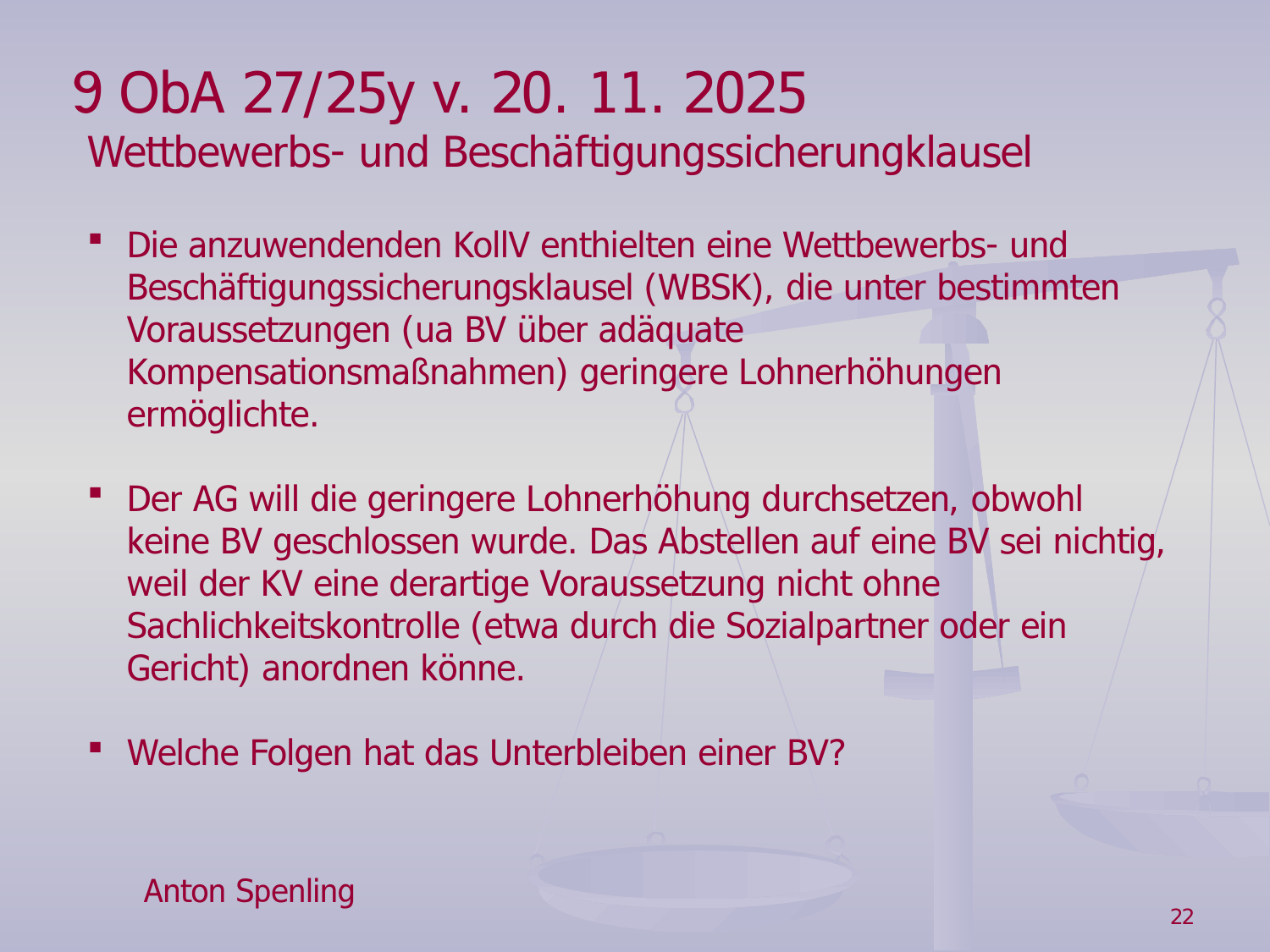

9 ObA 27/25y v. 20. 11. 2025

Wettbewerbs- und Beschäftigungssicherungklausel

Die anzuwendenden KollV enthielten eine Wettbewerbs- und Beschäftigungssicherungsklausel (WBSK), die unter bestimmten Voraussetzungen (ua BV über adäquate Kompensationsmaßnahmen) geringere Lohnerhöhungen ermöglichte.

Der AG will die geringere Lohnerhöhung durchsetzen, obwohl keine BV geschlossen wurde. Das Abstellen auf eine BV sei nichtig, weil der KV eine derartige Voraussetzung nicht ohne Sachlichkeitskontrolle (etwa durch die Sozialpartner oder ein Gericht) anordnen könne.

Welche Folgen hat das Unterbleiben einer BV?

Anton Spenling
22